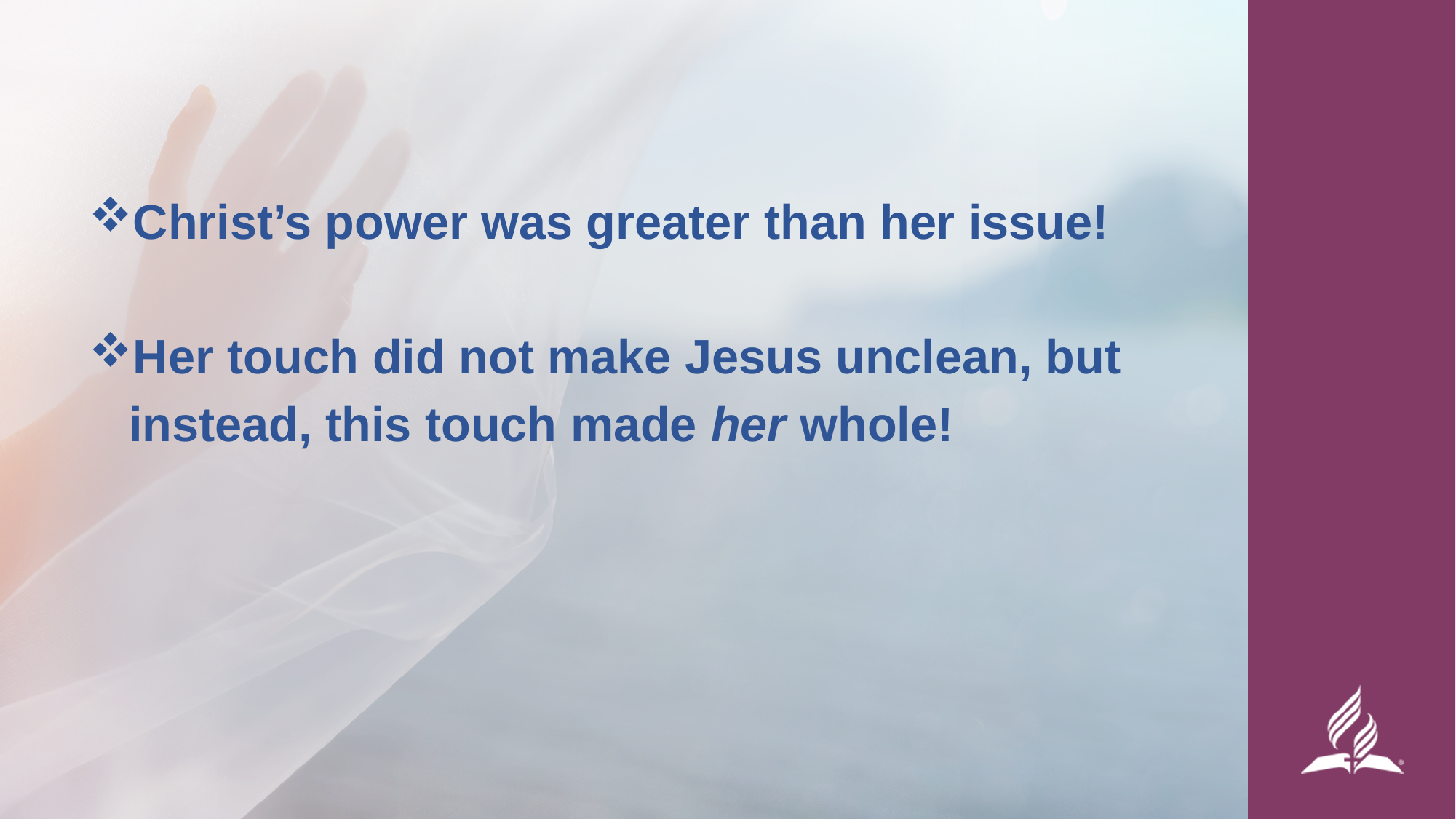

Christ’s power was greater than her issue!

Her touch did not make Jesus unclean, but
   instead, this touch made her whole!